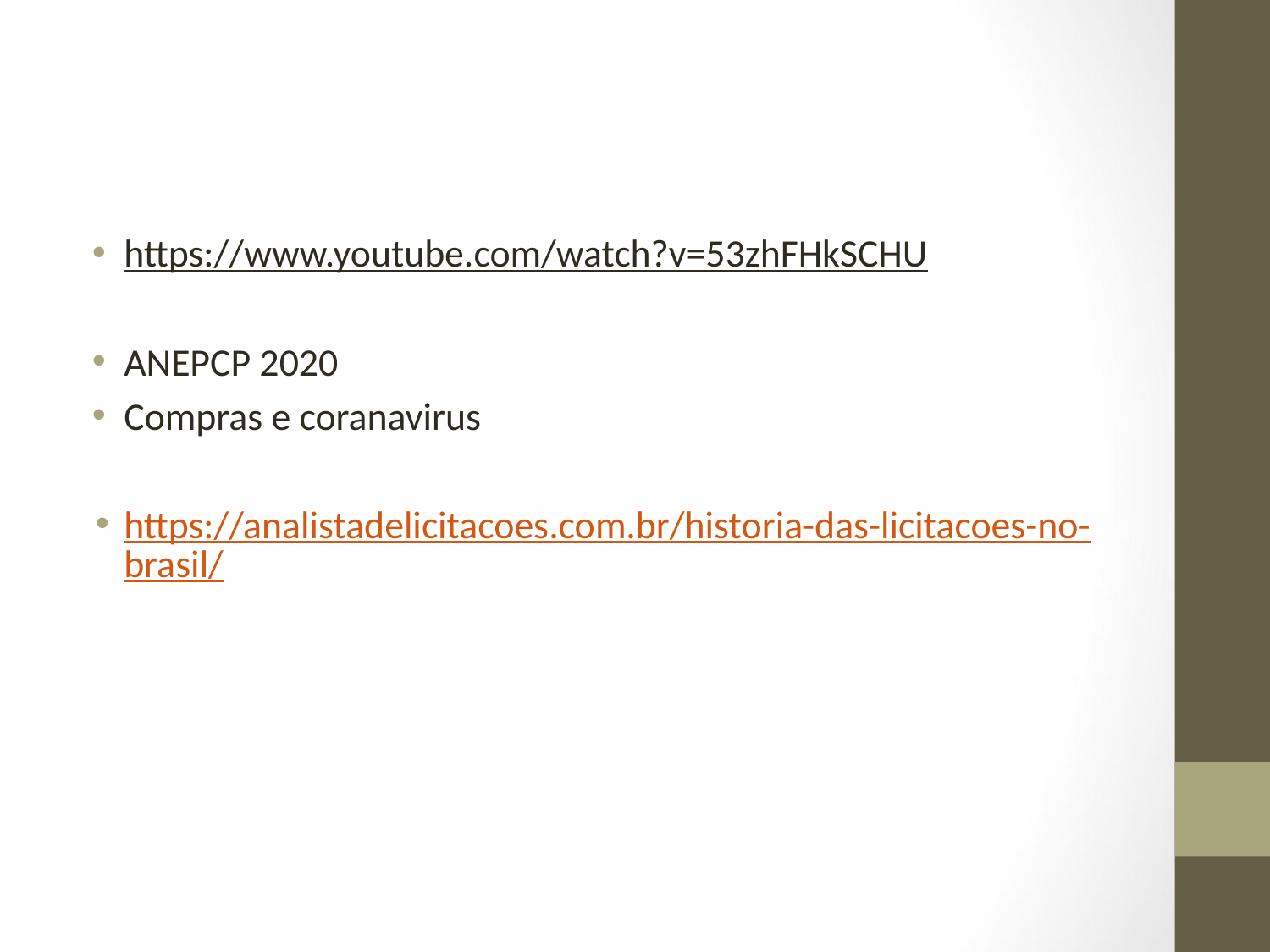

#
https://www.youtube.com/watch?v=53zhFHkSCHU

ANEPCP 2020
Compras e coranavirus

https://analistadelicitacoes.com.br/historia-das-licitacoes-no-brasil/